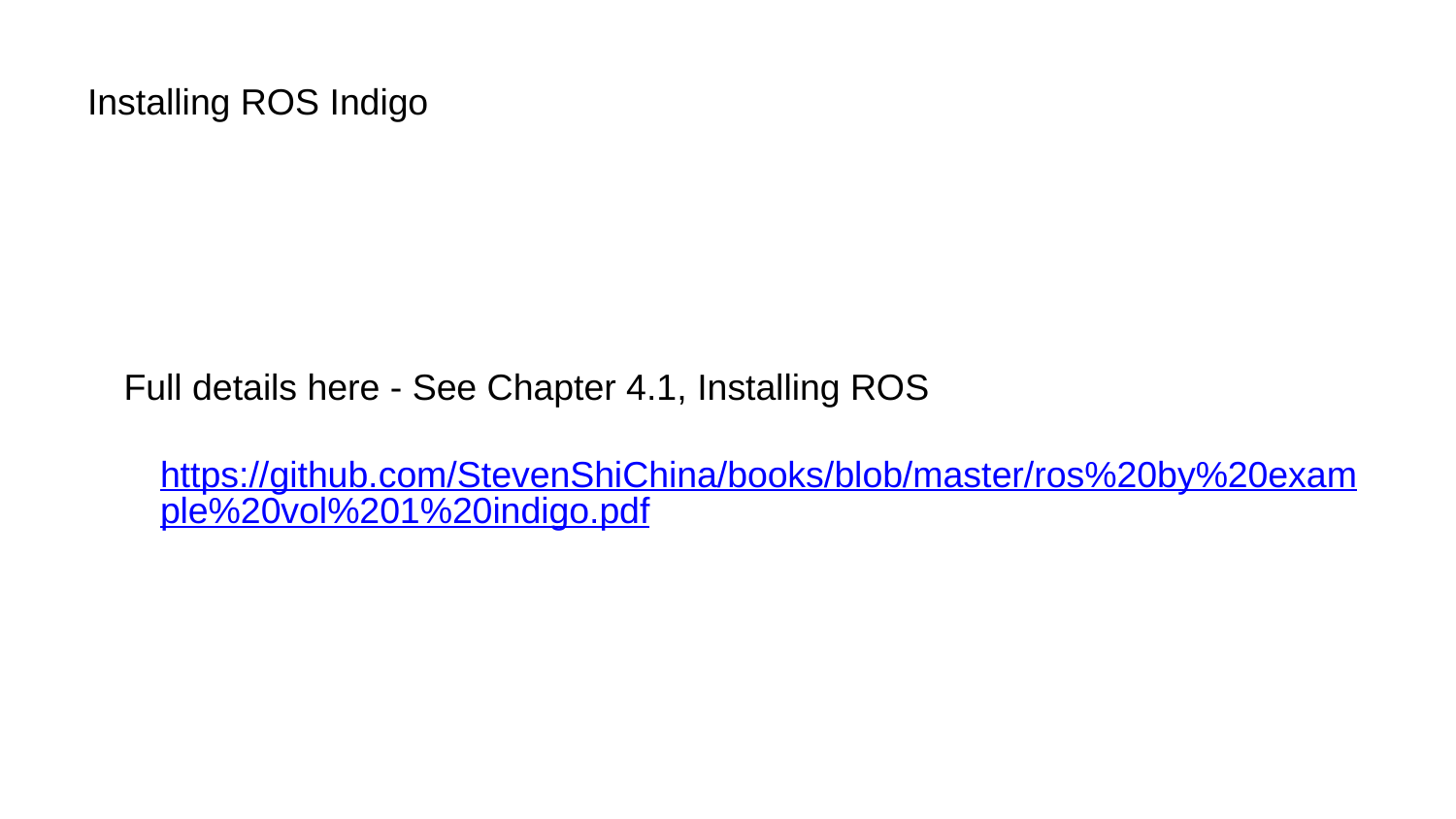

# Installing ROS Indigo
Full details here - See Chapter 4.1, Installing ROS
 https://github.com/StevenShiChina/books/blob/master/ros%20by%20example%20vol%201%20indigo.pdf